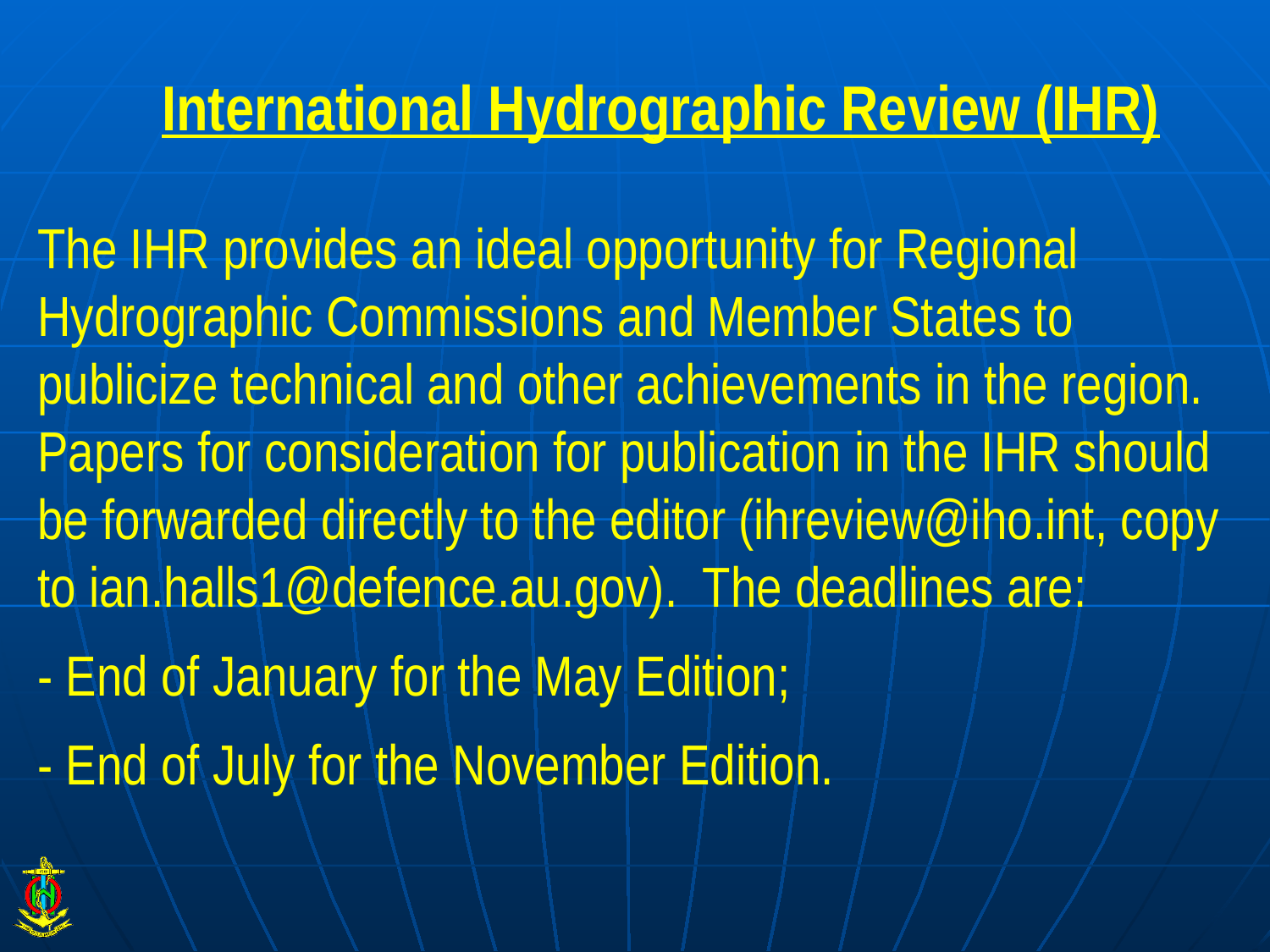

# International Hydrographic Review (IHR)
The IHR provides an ideal opportunity for Regional Hydrographic Commissions and Member States to publicize technical and other achievements in the region. Papers for consideration for publication in the IHR should be forwarded directly to the editor (ihreview@iho.int, copy to ian.halls1@defence.au.gov).  The deadlines are:
- End of January for the May Edition;
- End of July for the November Edition.